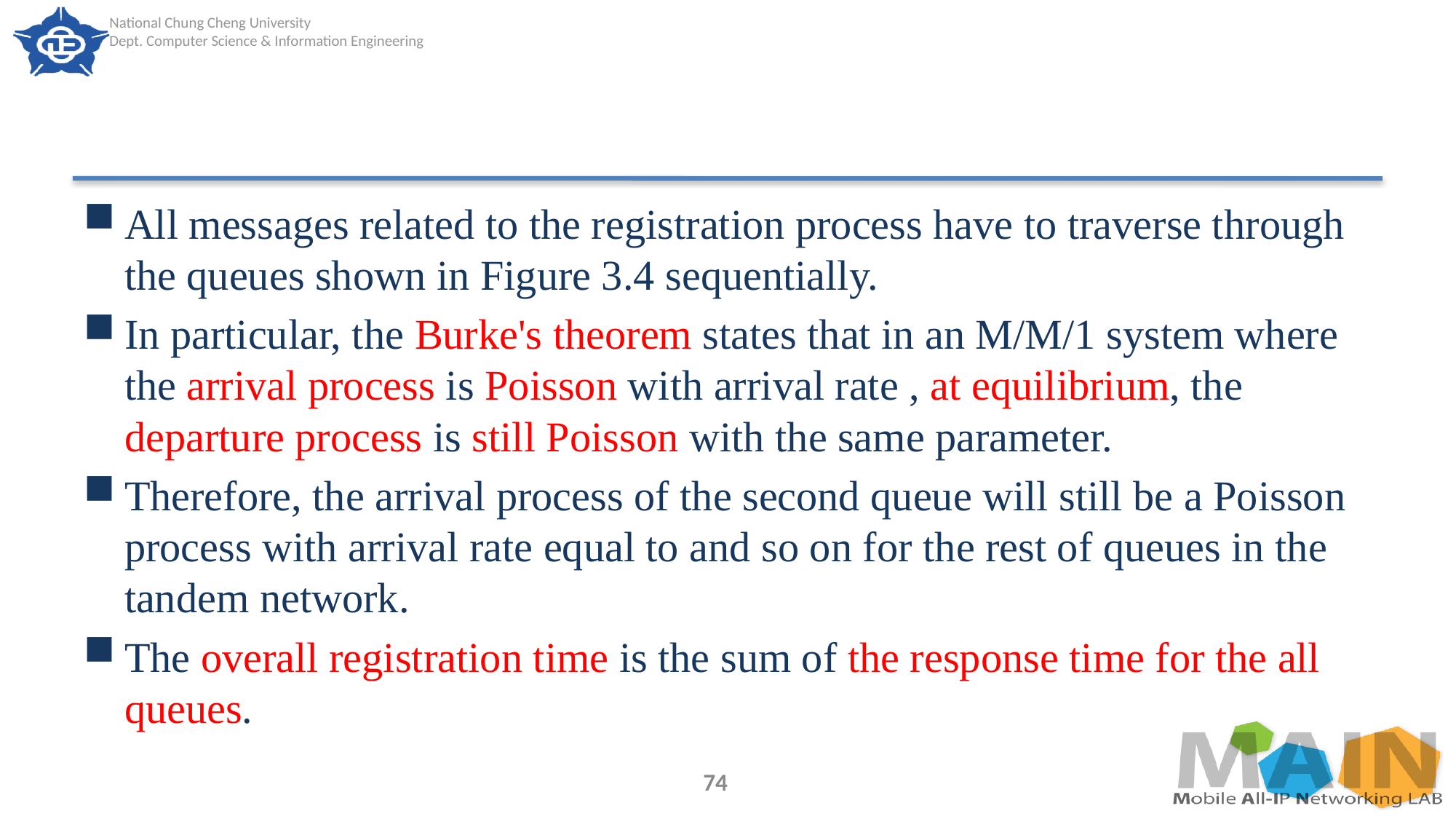

#
All messages related to the registration process have to traverse through the queues shown in Figure 3.4 sequentially.
In particular, the Burke's theorem states that in an M/M/1 system where the arrival process is Poisson with arrival rate , at equilibrium, the departure process is still Poisson with the same parameter.
Therefore, the arrival process of the second queue will still be a Poisson process with arrival rate equal to and so on for the rest of queues in the tandem network.
The overall registration time is the sum of the response time for the all queues.
74